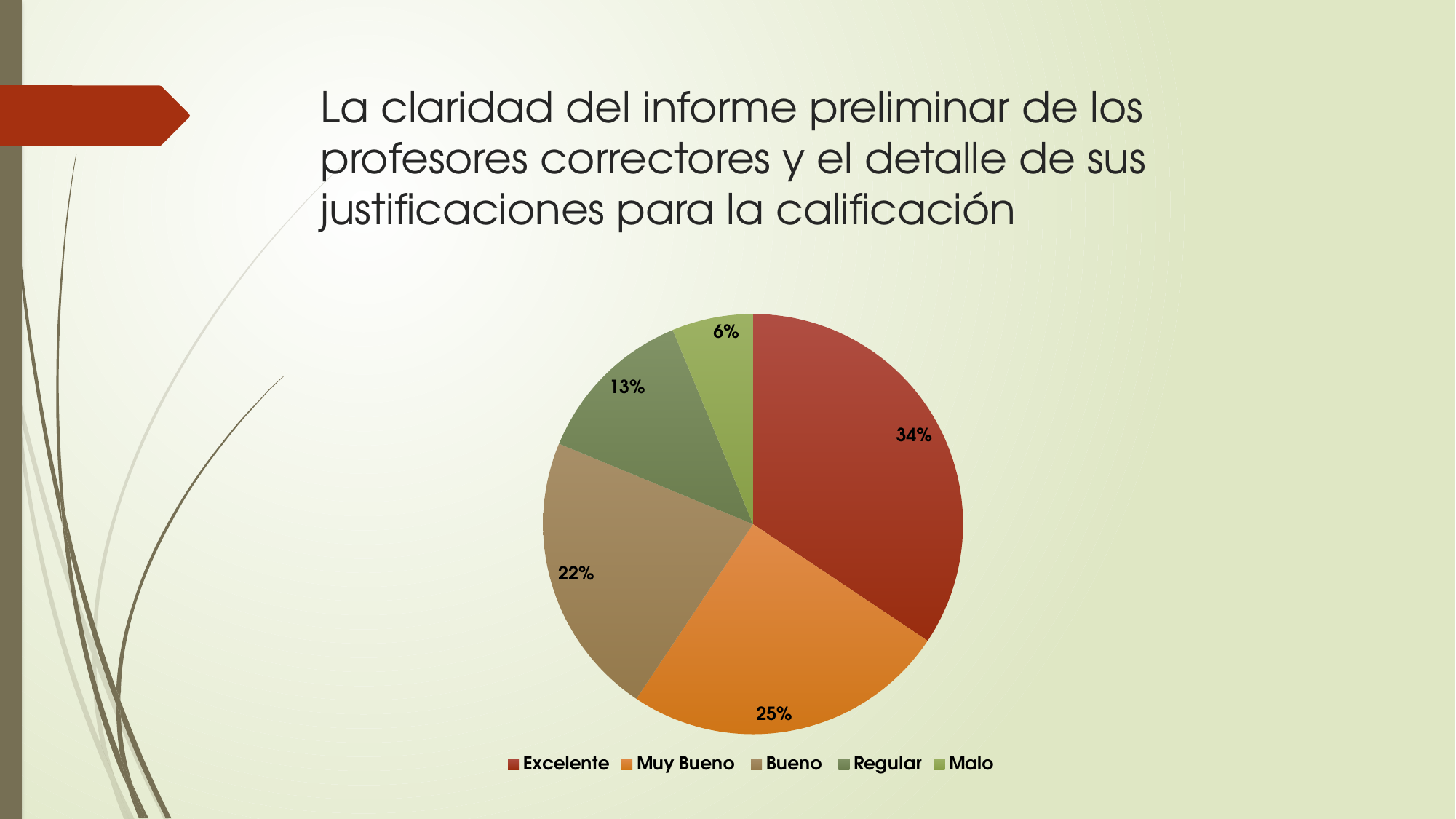

# La claridad del informe preliminar de los profesores correctores y el detalle de sus justificaciones para la calificación

### Chart

| Category |  |
|---|---|
| Excelente | 11.0 |
| Muy Bueno  | 8.0 |
| Bueno  | 7.0 |
| Regular | 4.0 |
| Malo  | 2.0 |